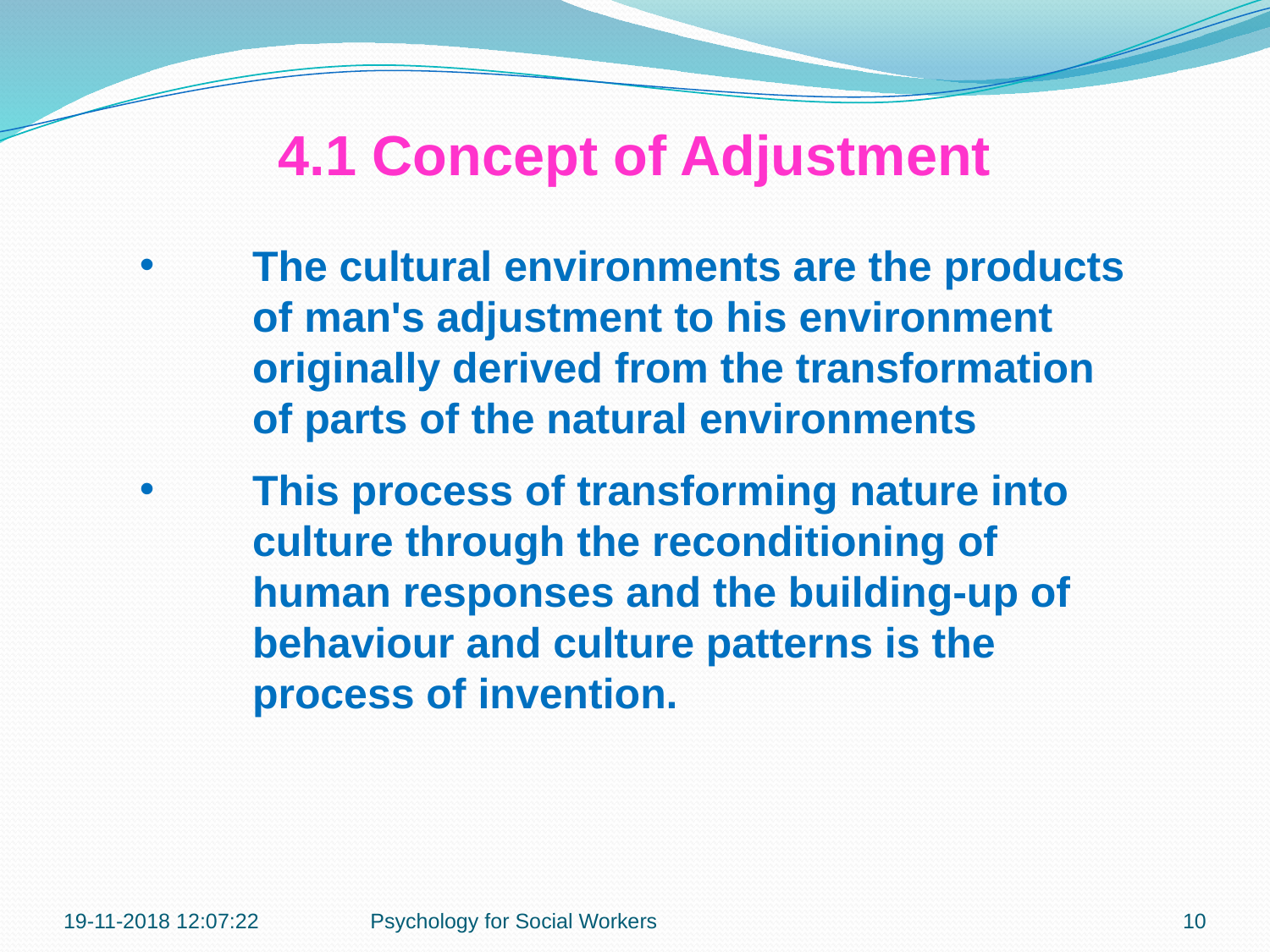

4.1 Concept of Adjustment
The cultural environments are the products of man's adjustment to his environment originally derived from the transformation of parts of the natural environments
This process of transforming nature into culture through the reconditioning of human responses and the building-up of behaviour and culture patterns is the process of invention.
19-11-2018 12:07:22
Psychology for Social Workers
10